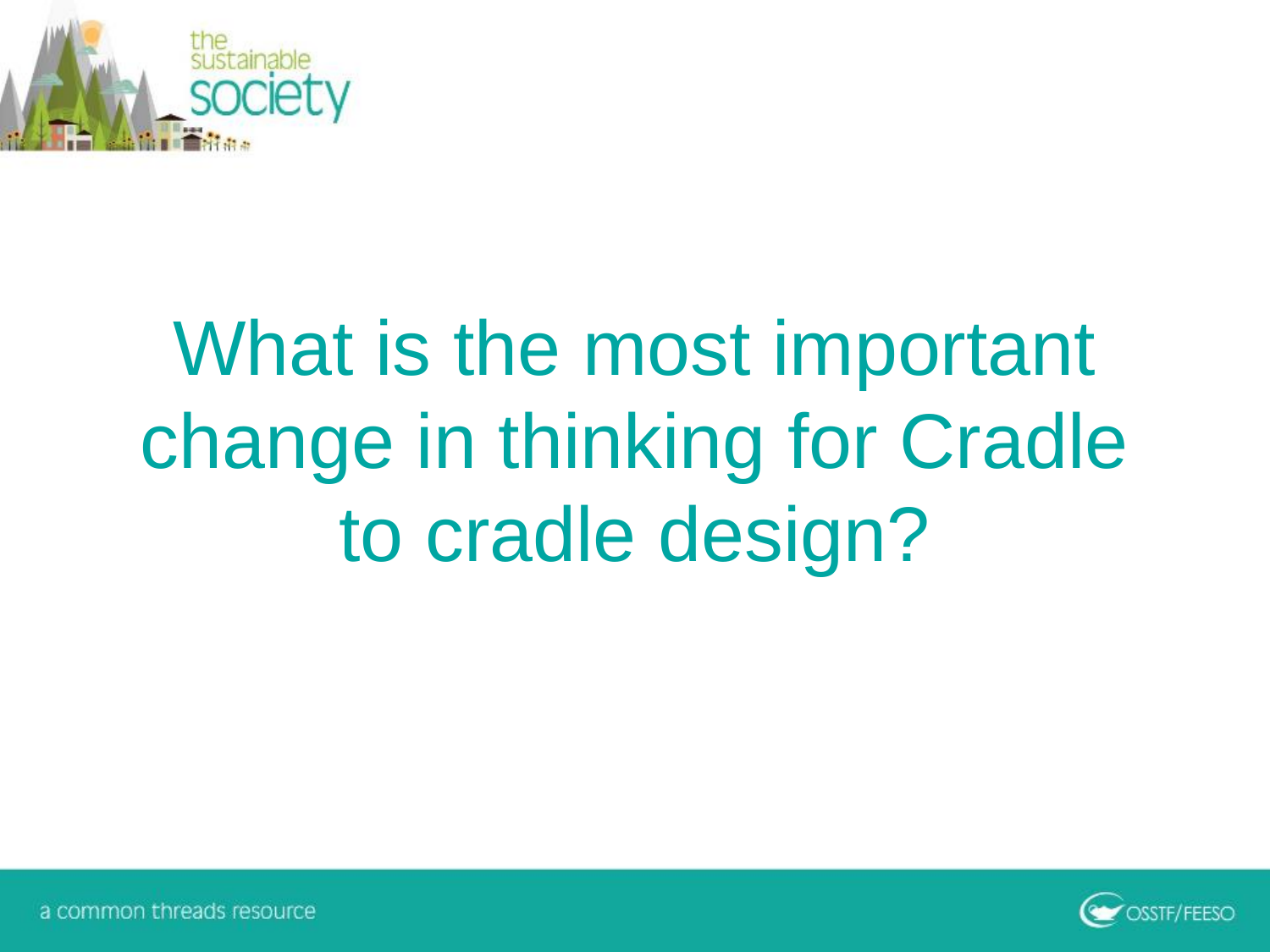

# What is the most important change in thinking for Cradle to cradle design?